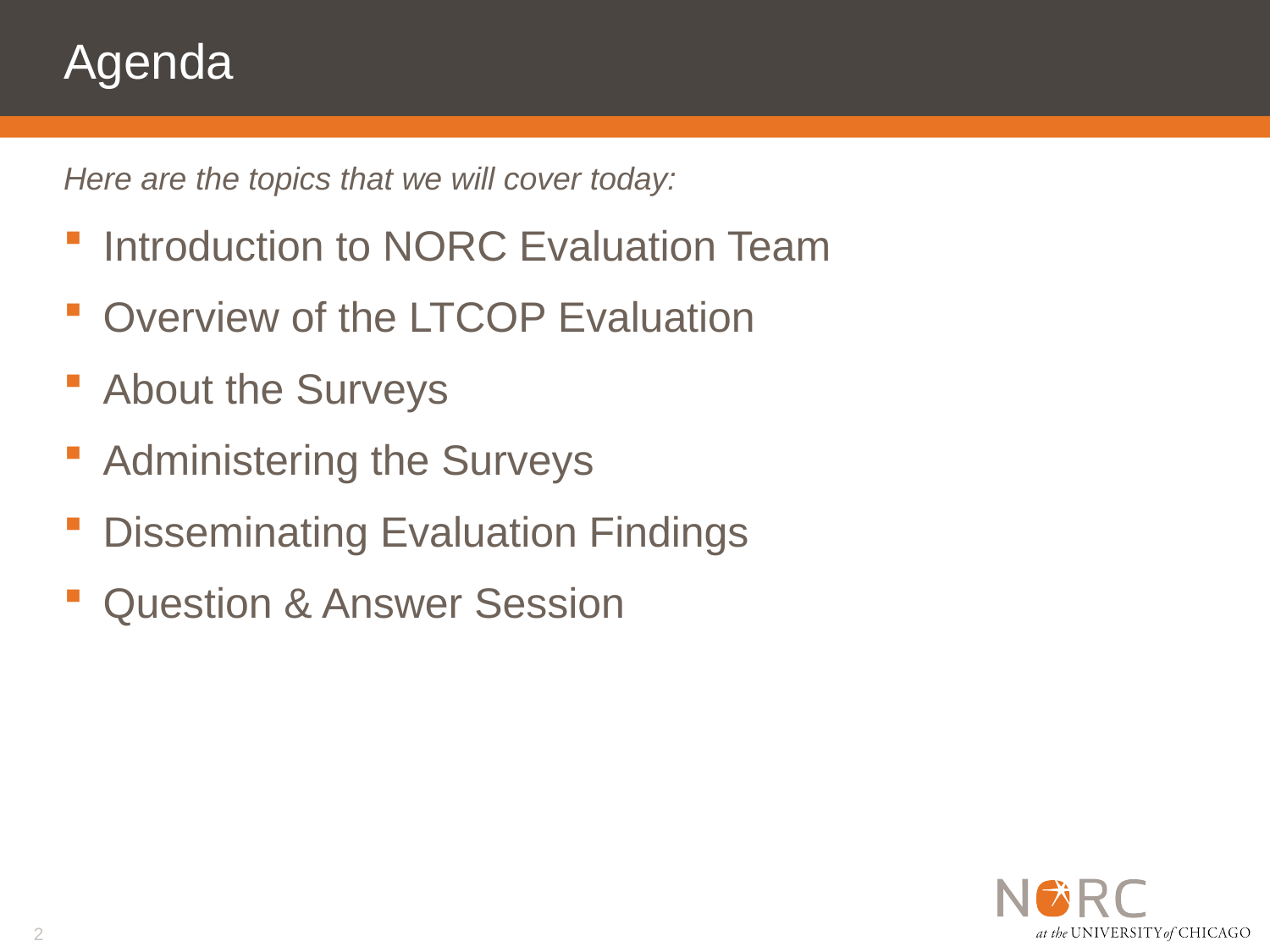

# Agenda
Here are the topics that we will cover today:
Introduction to NORC Evaluation Team
Overview of the LTCOP Evaluation
About the Surveys
Administering the Surveys
Disseminating Evaluation Findings
Question & Answer Session